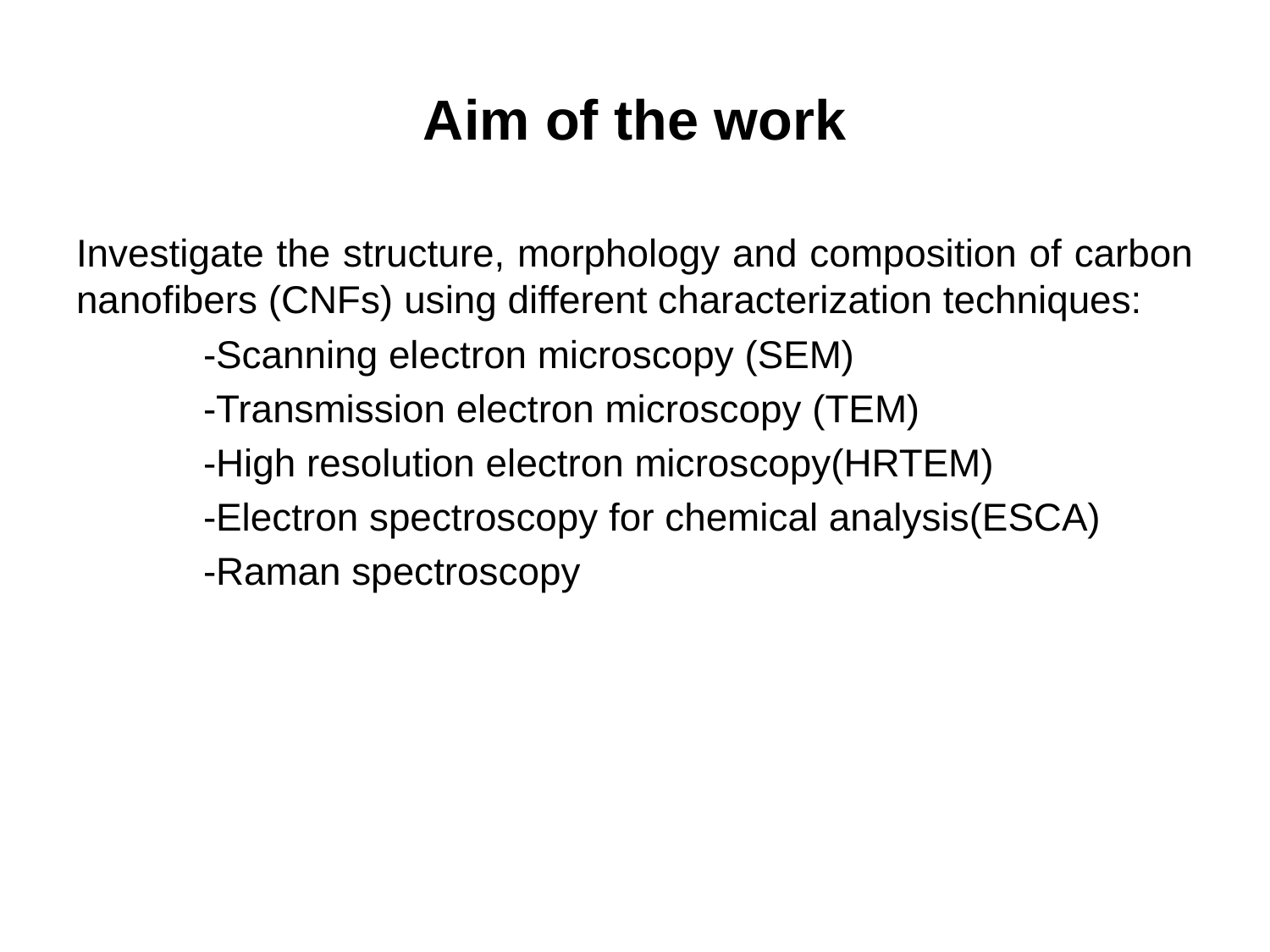

# Aim of the work
Investigate the structure, morphology and composition of carbon nanofibers (CNFs) using different characterization techniques:
   	-Scanning electron microscopy (SEM)
	-Transmission electron microscopy (TEM)
	-High resolution electron microscopy(HRTEM)
	-Electron spectroscopy for chemical analysis(ESCA)
  	-Raman spectroscopy